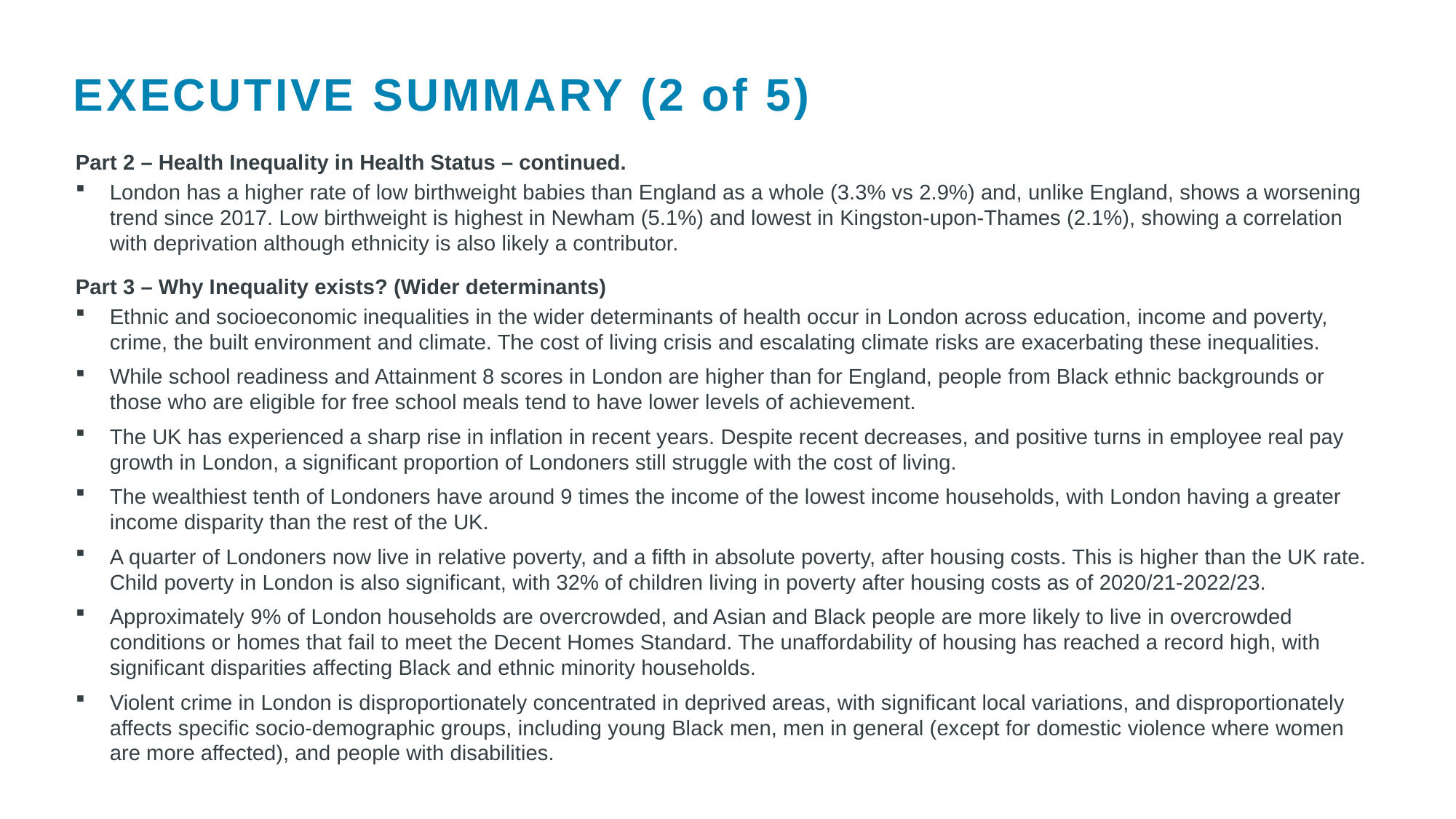

# EXECUTIVE SUMMARY (2 of 5)
Part 2 – Health Inequality in Health Status – continued.
London has a higher rate of low birthweight babies than England as a whole (3.3% vs 2.9%) and, unlike England, shows a worsening trend since 2017. Low birthweight is highest in Newham (5.1%) and lowest in Kingston-upon-Thames (2.1%), showing a correlation with deprivation although ethnicity is also likely a contributor.
Part 3 – Why Inequality exists? (Wider determinants)
Ethnic and socioeconomic inequalities in the wider determinants of health occur in London across education, income and poverty, crime, the built environment and climate. The cost of living crisis and escalating climate risks are exacerbating these inequalities.
While school readiness and Attainment 8 scores in London are higher than for England, people from Black ethnic backgrounds or those who are eligible for free school meals tend to have lower levels of achievement.
The UK has experienced a sharp rise in inflation in recent years. Despite recent decreases, and positive turns in employee real pay growth in London, a significant proportion of Londoners still struggle with the cost of living.
The wealthiest tenth of Londoners have around 9 times the income of the lowest income households, with London having a greater income disparity than the rest of the UK.
A quarter of Londoners now live in relative poverty, and a fifth in absolute poverty, after housing costs. This is higher than the UK rate. Child poverty in London is also significant, with 32% of children living in poverty after housing costs as of 2020/21-2022/23.
Approximately 9% of London households are overcrowded, and Asian and Black people are more likely to live in overcrowded conditions or homes that fail to meet the Decent Homes Standard. The unaffordability of housing has reached a record high, with significant disparities affecting Black and ethnic minority households.
Violent crime in London is disproportionately concentrated in deprived areas, with significant local variations, and disproportionately affects specific socio-demographic groups, including young Black men, men in general (except for domestic violence where women are more affected), and people with disabilities.